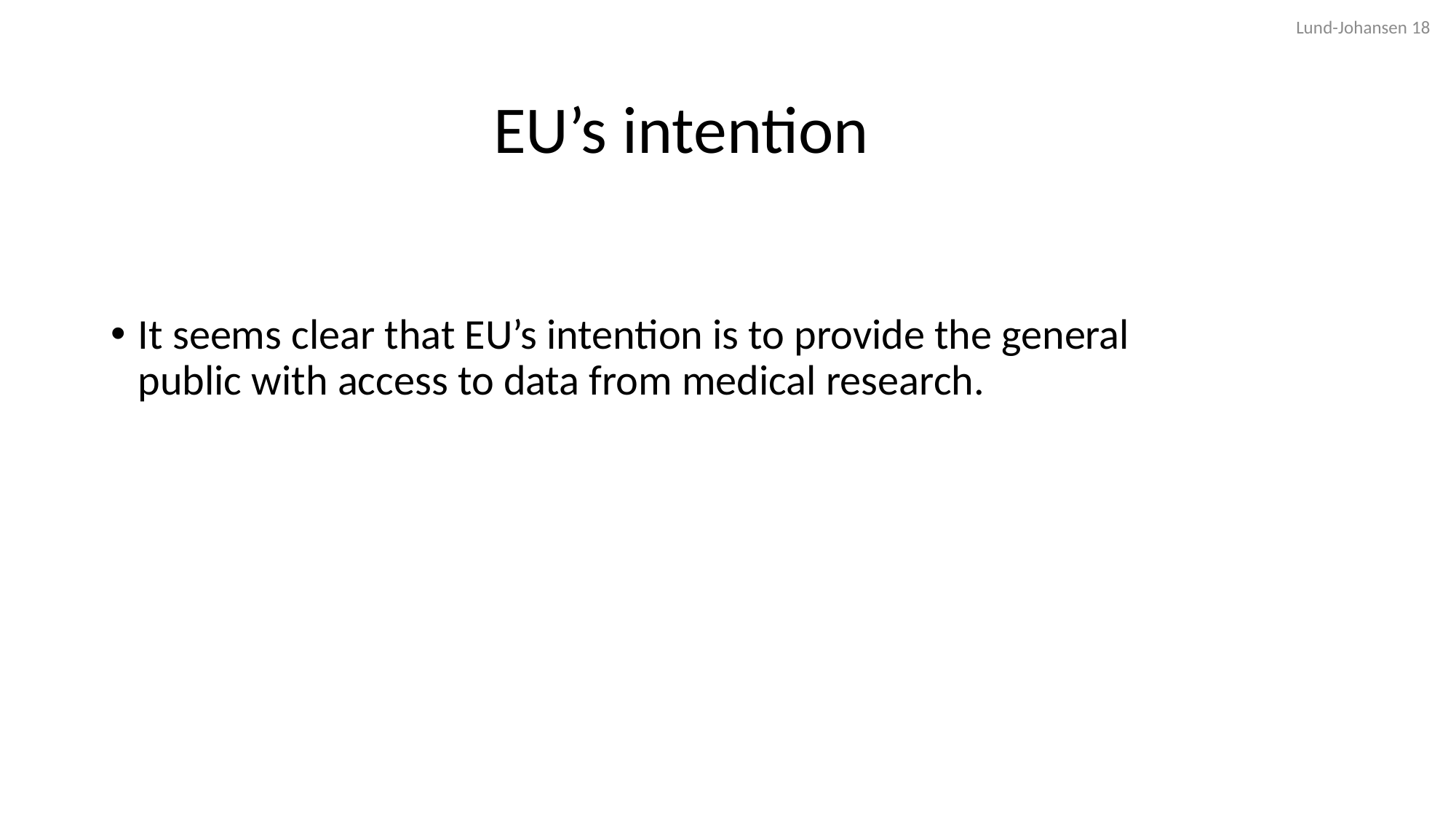

Lund-Johansen 18
# EU’s intention
It seems clear that EU’s intention is to provide the general public with access to data from medical research.